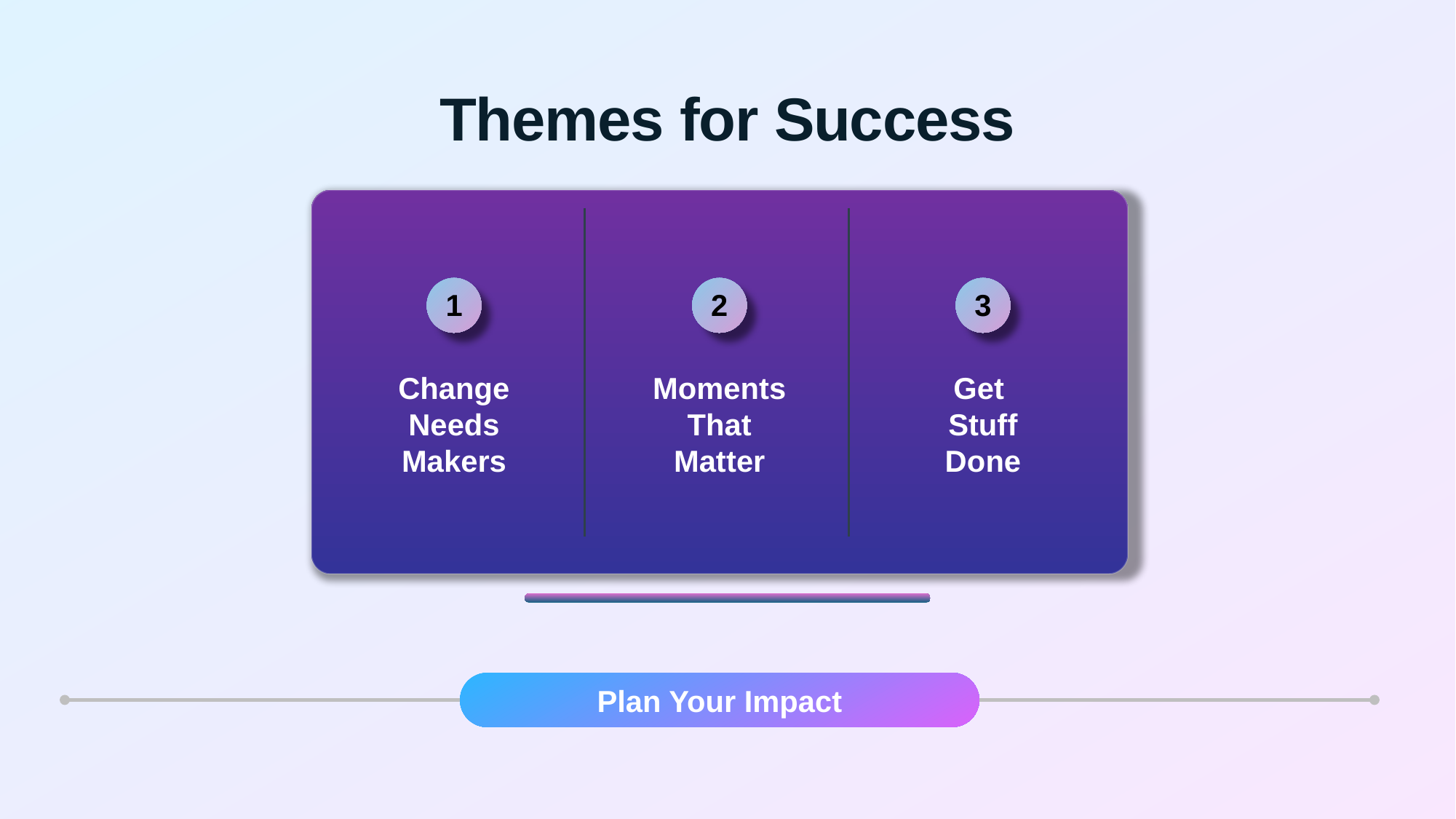

Themes for Success

1
Change
Needs
Makers
2
Moments
That
Matter
3
Get
Stuff
Done

Plan Your Impact